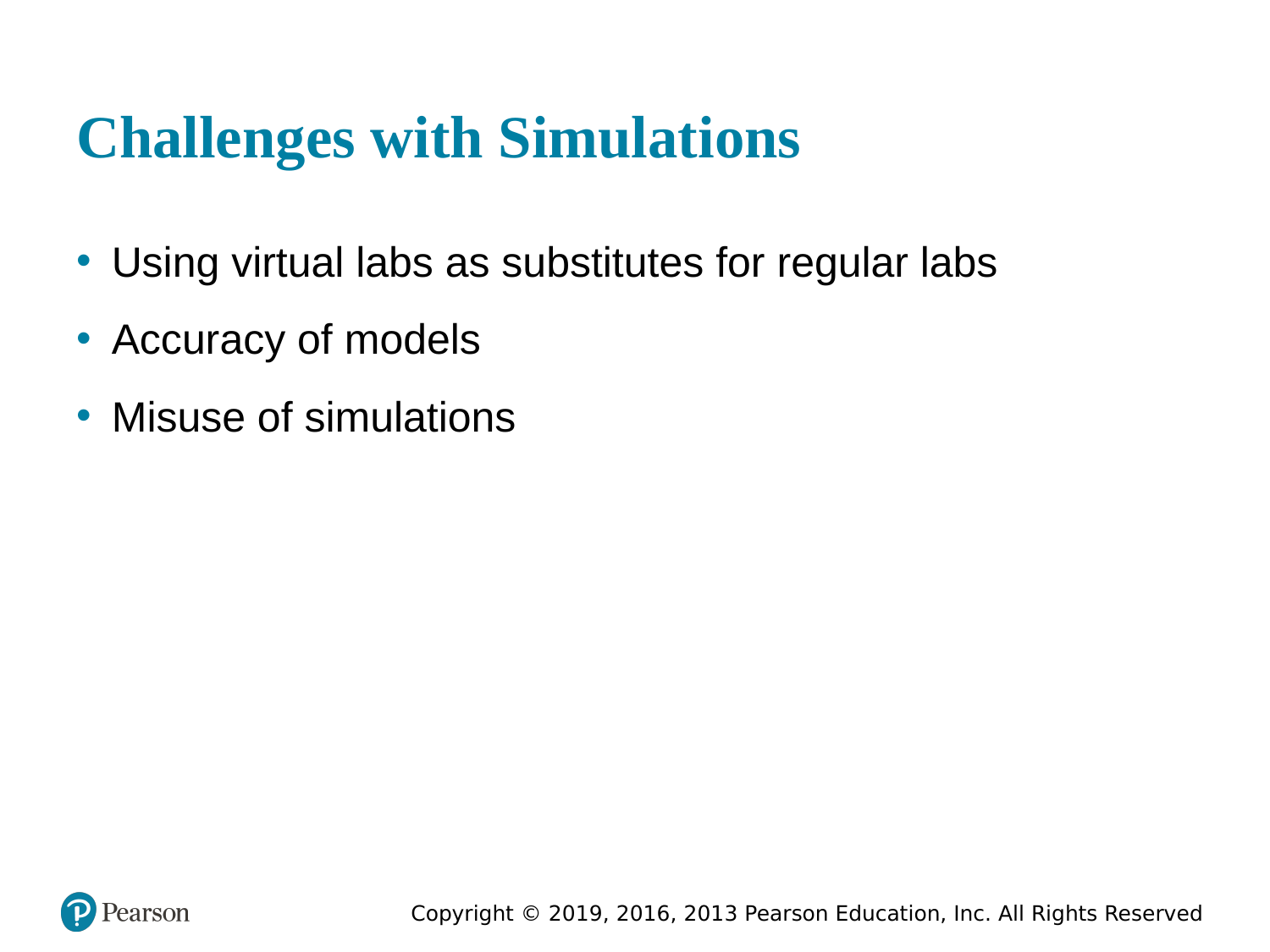

# Challenges with Simulations
Using virtual labs as substitutes for regular labs
Accuracy of models
Misuse of simulations